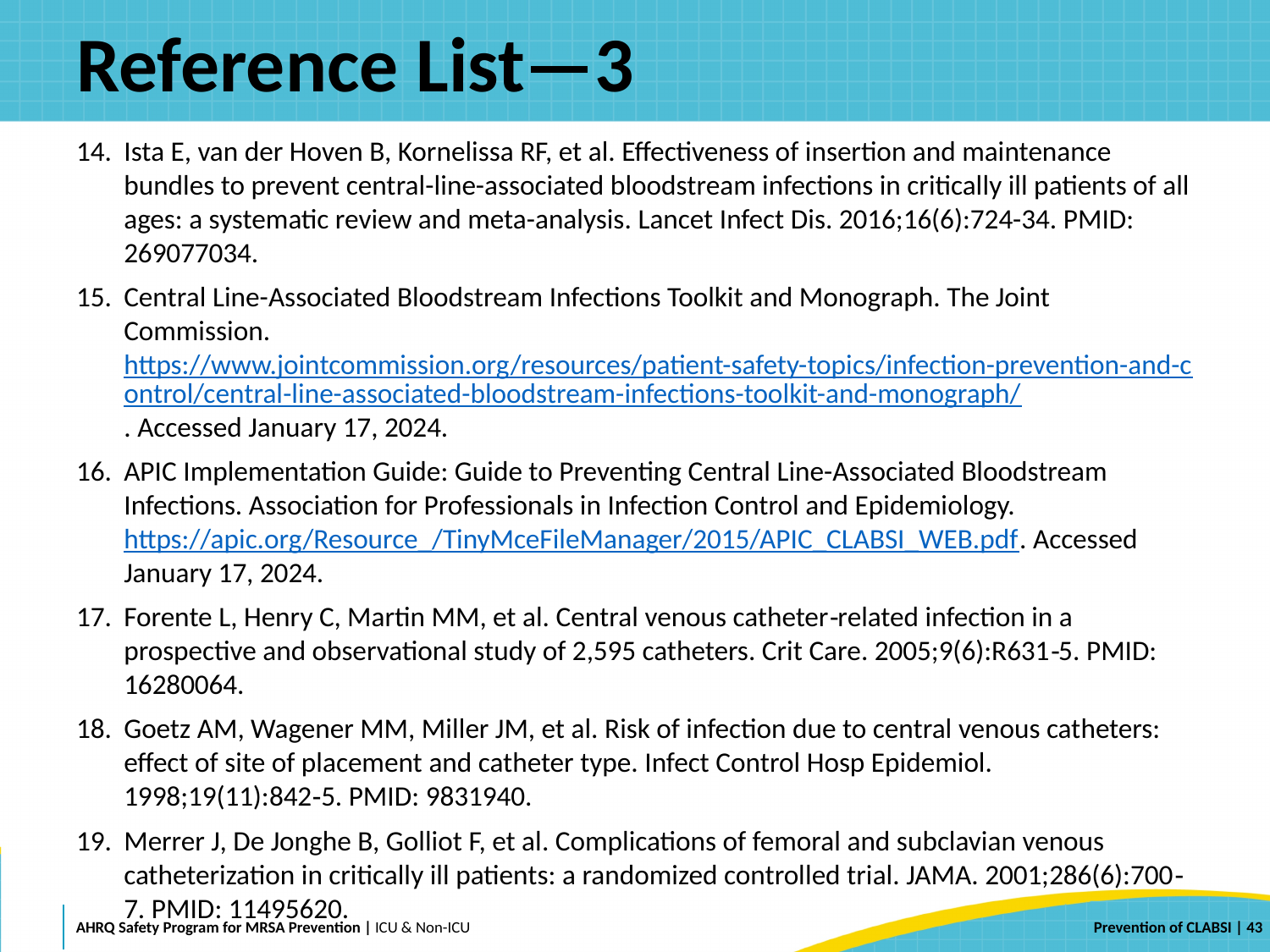

# Reference List—3
Ista E, van der Hoven B, Kornelissa RF, et al. Effectiveness of insertion and maintenance bundles to prevent central-line-associated bloodstream infections in critically ill patients of all ages: a systematic review and meta-analysis. Lancet Infect Dis. 2016;16(6):724-34. PMID: 269077034.
Central Line-Associated Bloodstream Infections Toolkit and Monograph. The Joint Commission. https://www.jointcommission.org/resources/patient-safety-topics/infection-prevention-and-control/central-line-associated-bloodstream-infections-toolkit-and-monograph/. Accessed January 17, 2024.
APIC Implementation Guide: Guide to Preventing Central Line-Associated Bloodstream Infections. Association for Professionals in Infection Control and Epidemiology. https://apic.org/Resource_/TinyMceFileManager/2015/APIC_CLABSI_WEB.pdf. Accessed January 17, 2024.
Forente L, Henry C, Martin MM, et al. Central venous catheter‐related infection in a prospective and observational study of 2,595 catheters. Crit Care. 2005;9(6):R631‐5. PMID: 16280064.
Goetz AM, Wagener MM, Miller JM, et al. Risk of infection due to central venous catheters: effect of site of placement and catheter type. Infect Control Hosp Epidemiol. 1998;19(11):842‐5. PMID: 9831940.
Merrer J, De Jonghe B, Golliot F, et al. Complications of femoral and subclavian venous catheterization in critically ill patients: a randomized controlled trial. JAMA. 2001;286(6):700‐7. PMID: 11495620.
 | 43